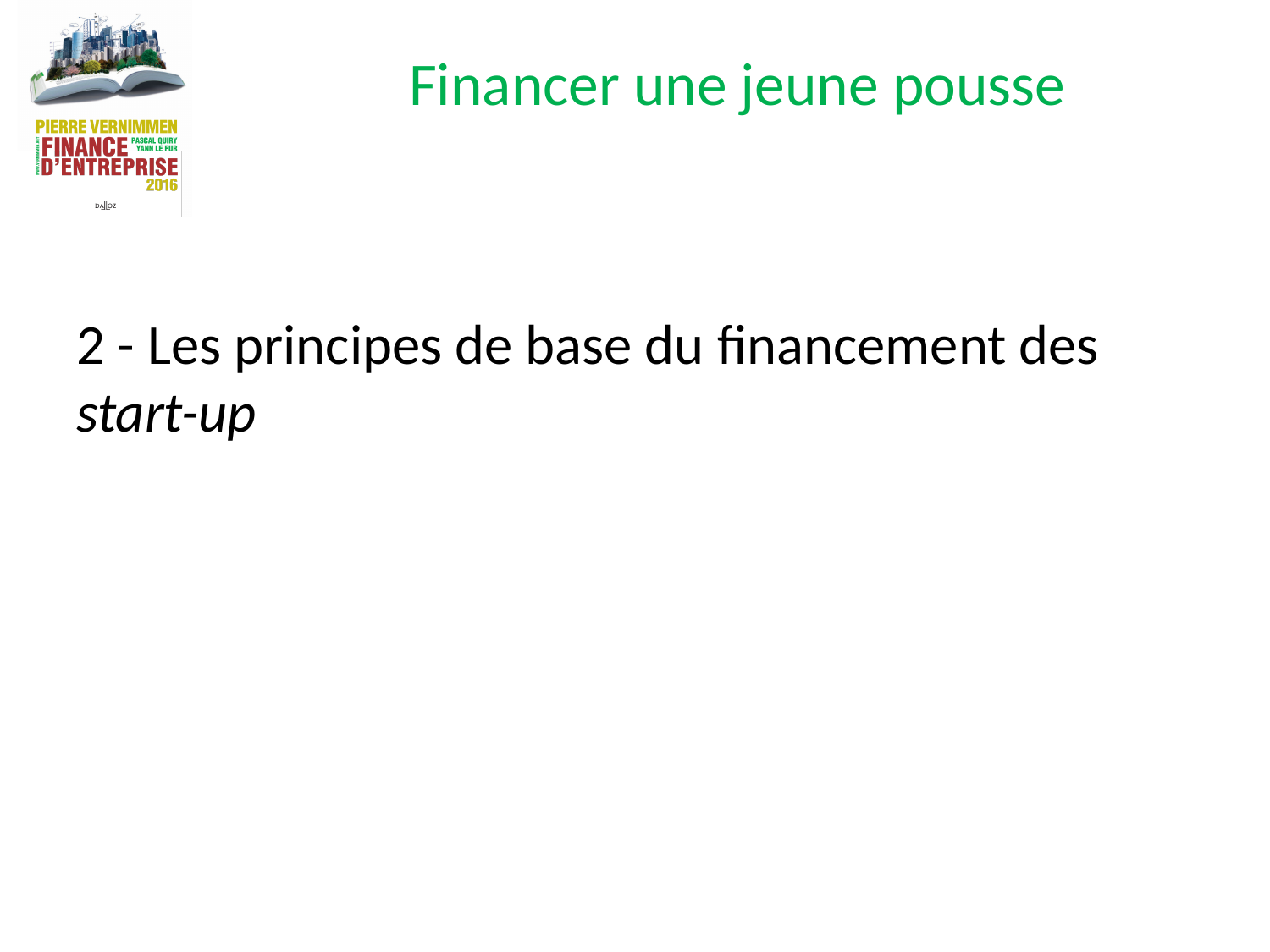

# Financer une jeune pousse

2 - Les principes de base du financement des start-up